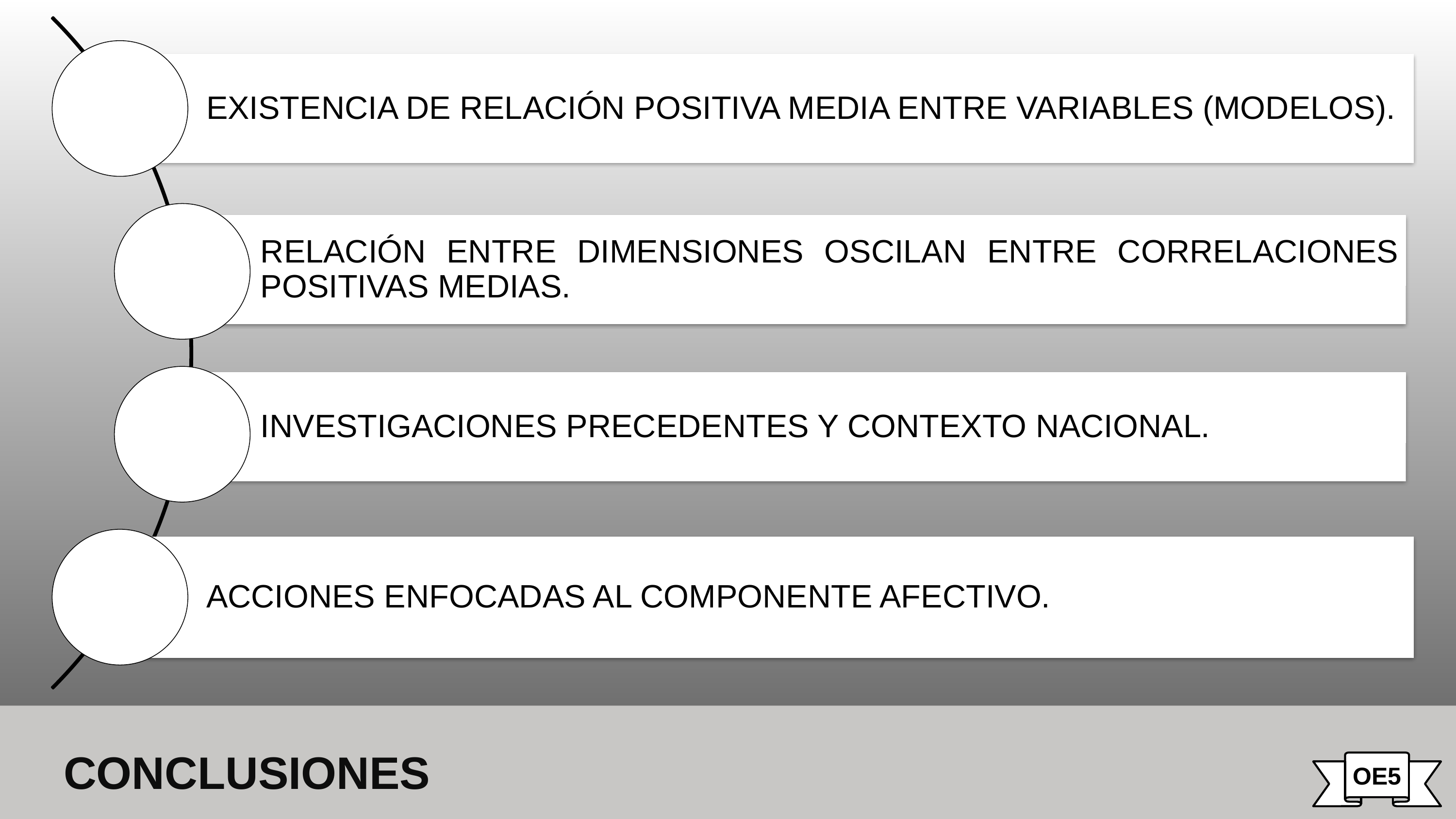

EXISTENCIA DE RELACIÓN POSITIVA MEDIA ENTRE VARIABLES (MODELOS).
RELACIÓN ENTRE DIMENSIONES OSCILAN ENTRE CORRELACIONES POSITIVAS MEDIAS.
INVESTIGACIONES PRECEDENTES Y CONTEXTO NACIONAL.
ACCIONES ENFOCADAS AL COMPONENTE AFECTIVO.

CONCLUSIONES
OE5